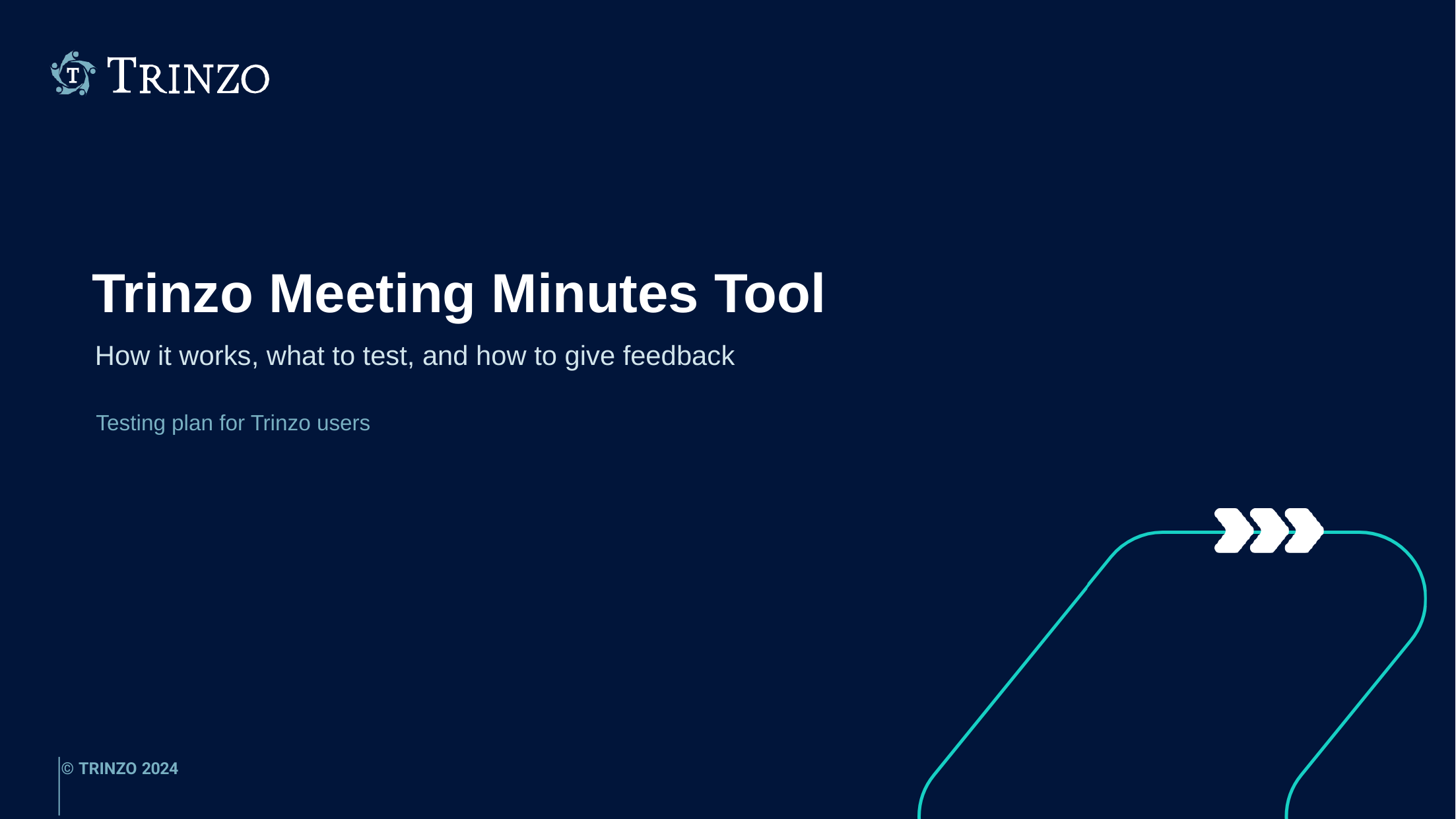

Trinzo Meeting Minutes Tool
How it works, what to test, and how to give feedback
Testing plan for Trinzo users